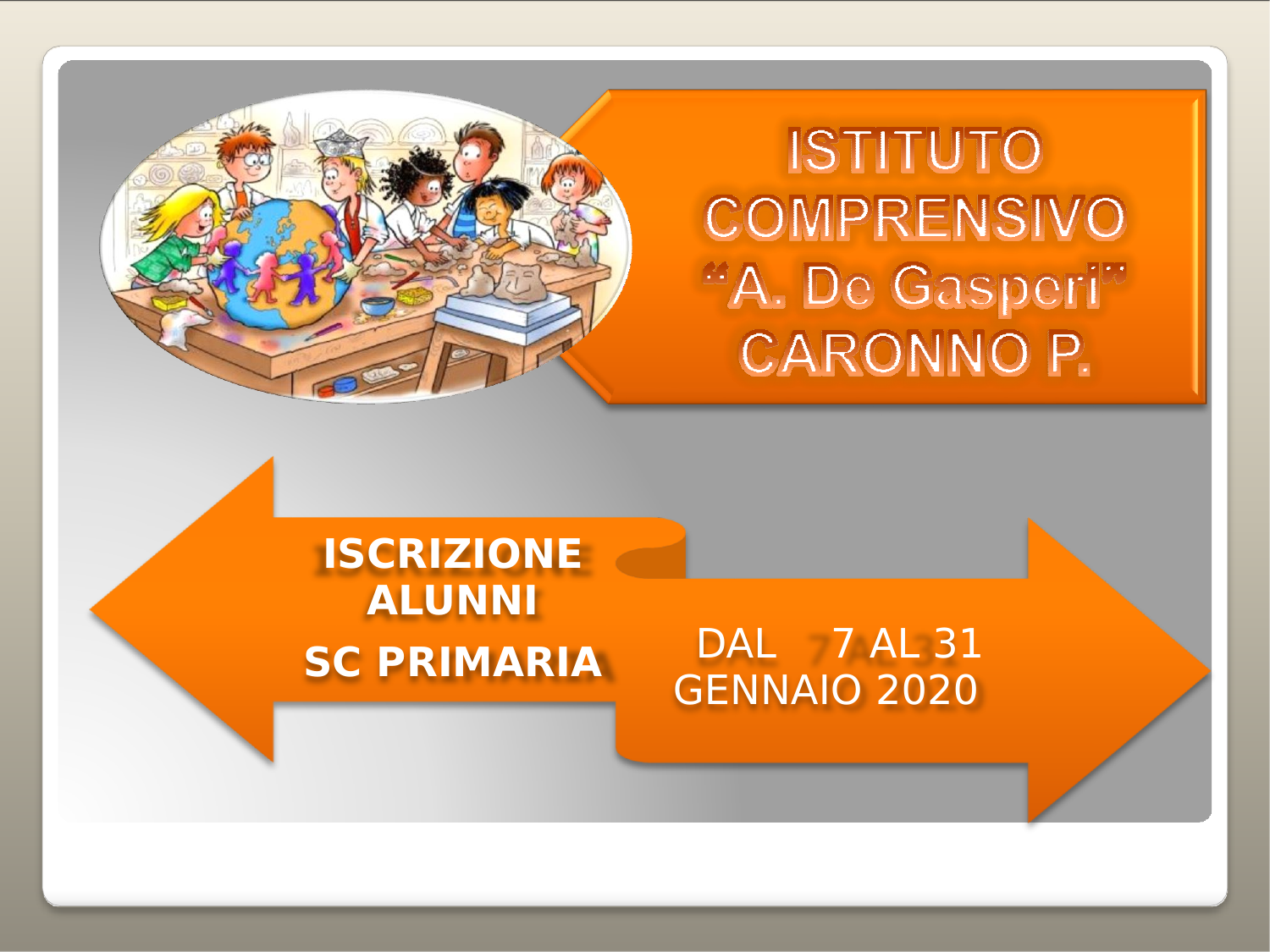

ISCRIZIONE
ALUNNI
SC PRIMARIA

DAL	7 AL 31
GENNAIO 2020